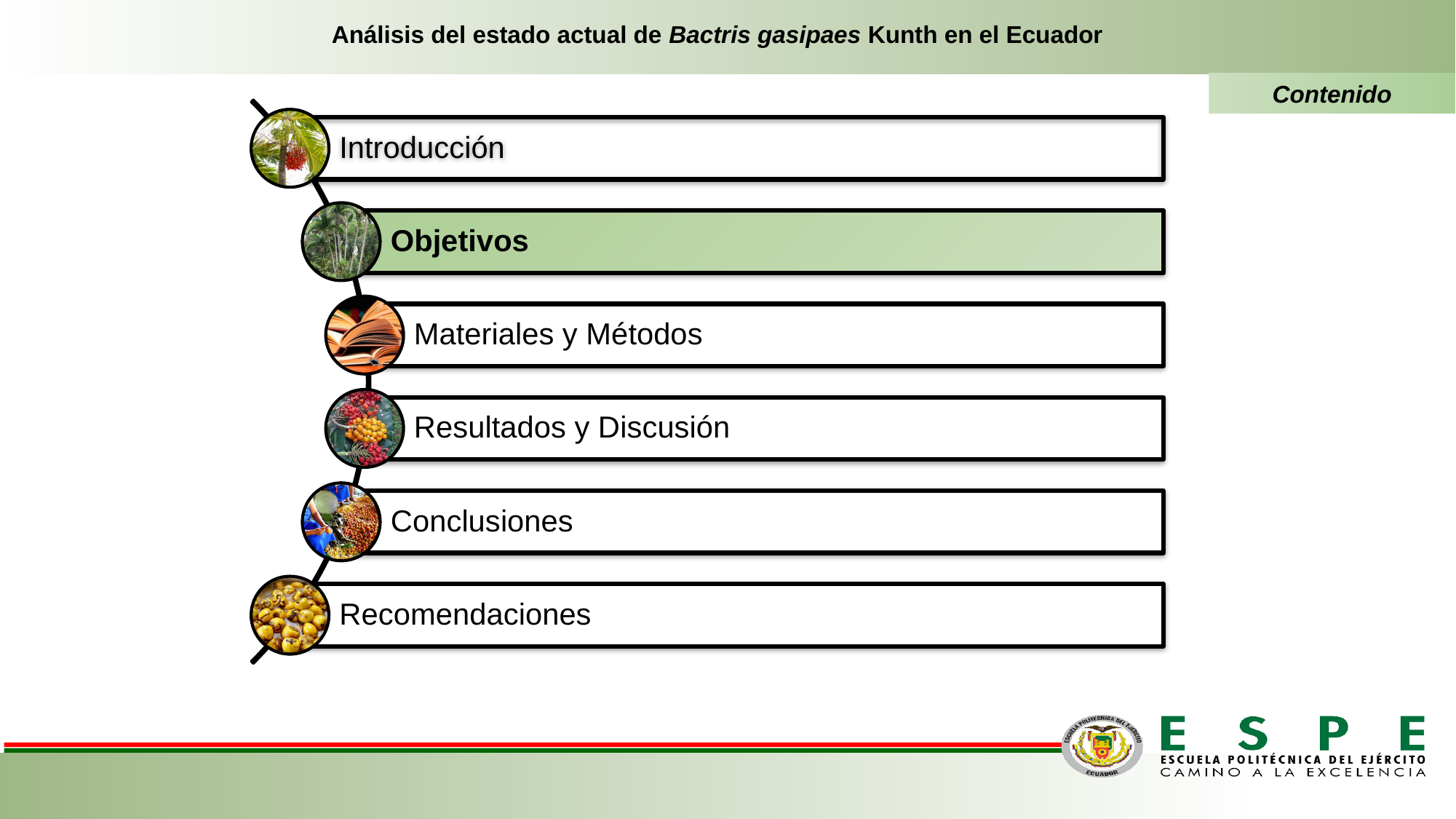

Análisis del estado actual de Bactris gasipaes Kunth en el Ecuador

Contenido
Introducción
Objetivos
Materiales y Métodos
Resultados y Discusión
Conclusiones
Recomendaciones